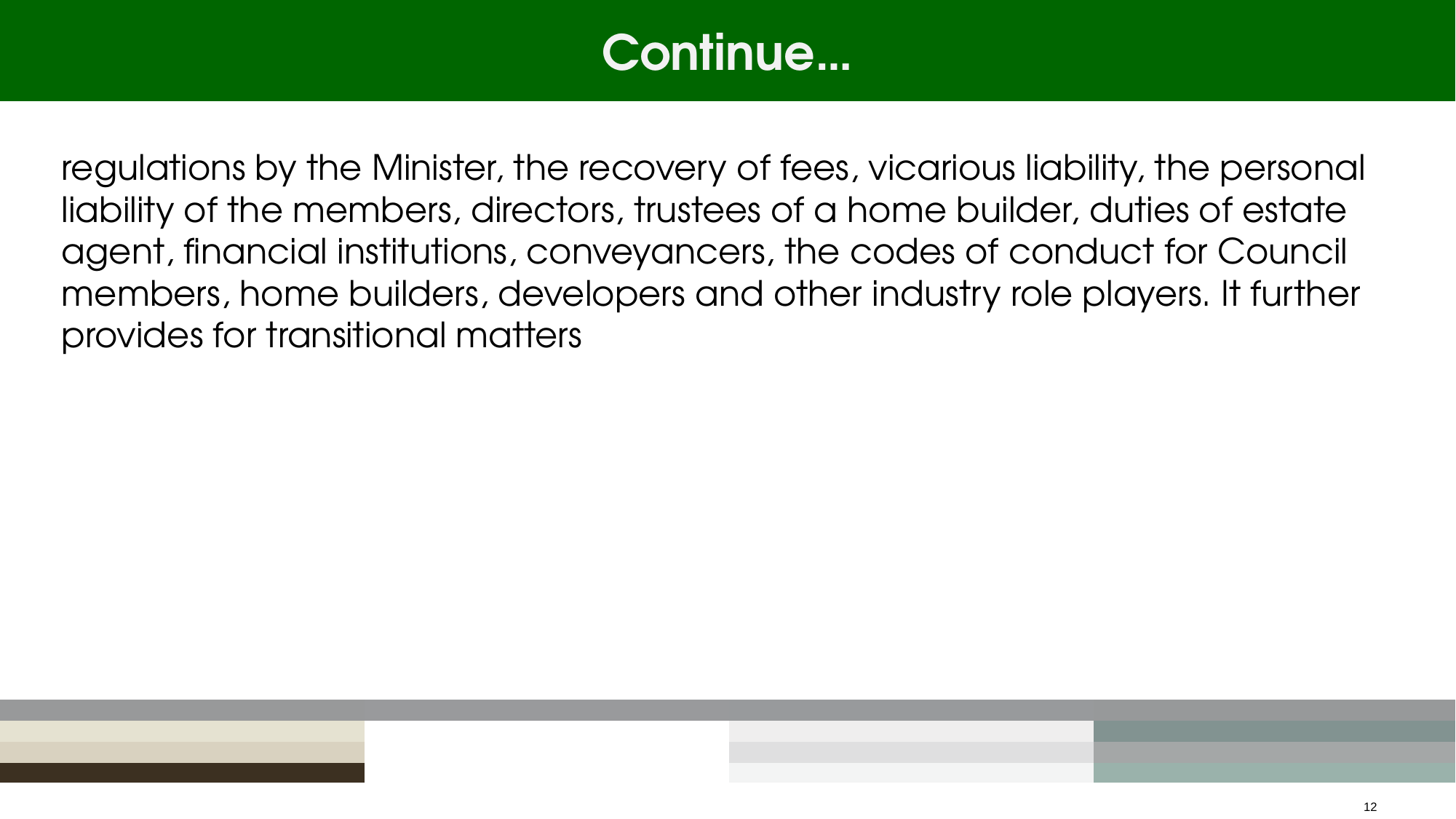

# Continue…
regulations by the Minister, the recovery of fees, vicarious liability, the personal liability of the members, directors, trustees of a home builder, duties of estate agent, financial institutions, conveyancers, the codes of conduct for Council members, home builders, developers and other industry role players. It further provides for transitional matters

12